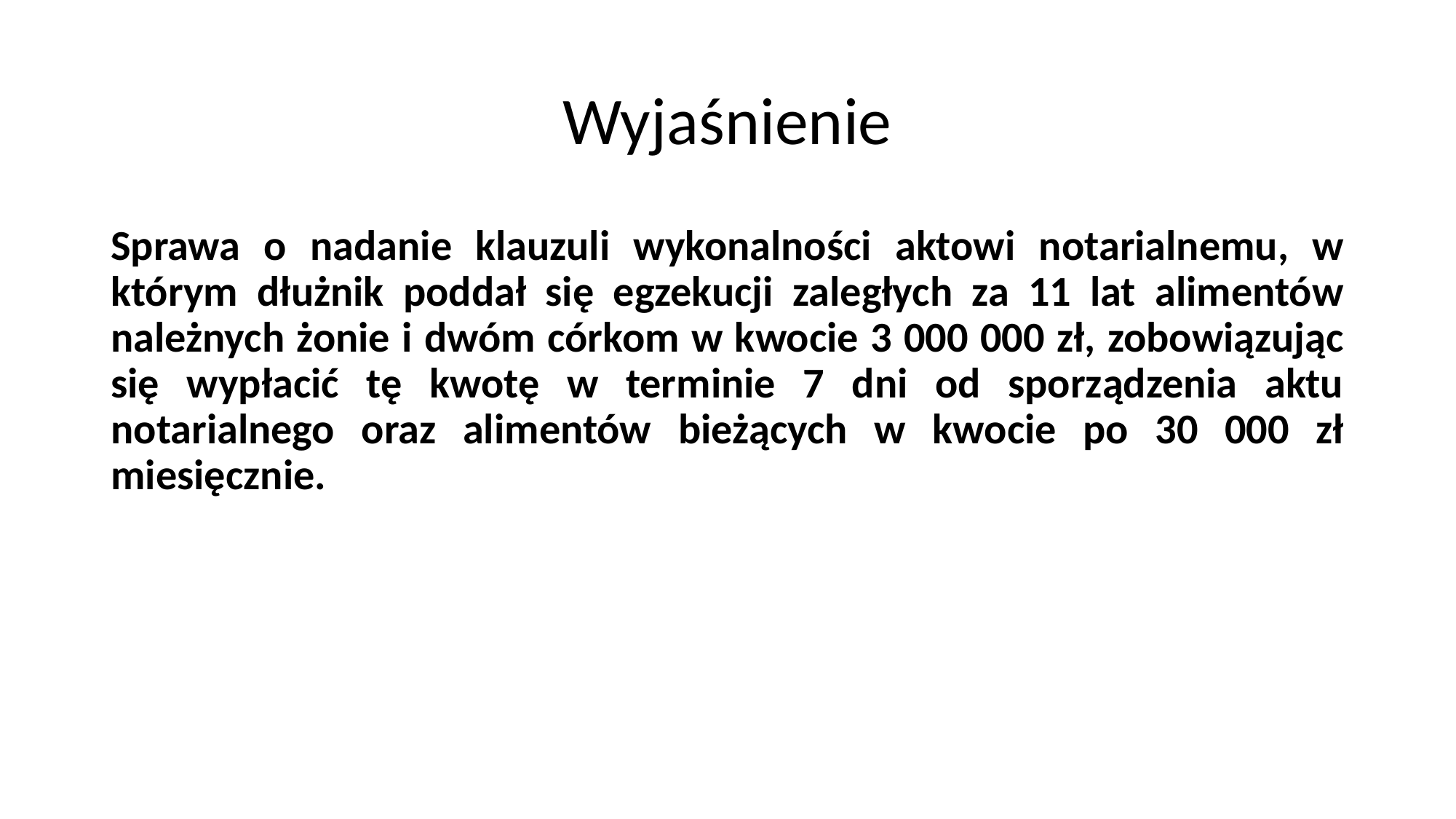

# Wyjaśnienie
Sprawa o nadanie klauzuli wykonalności aktowi notarialnemu, w którym dłużnik poddał się egzekucji zaległych za 11 lat alimentów należnych żonie i dwóm córkom w kwocie 3 000 000 zł, zobowiązując się wypłacić tę kwotę w terminie 7 dni od sporządzenia aktu notarialnego oraz alimentów bieżących w kwocie po 30 000 zł miesięcznie.